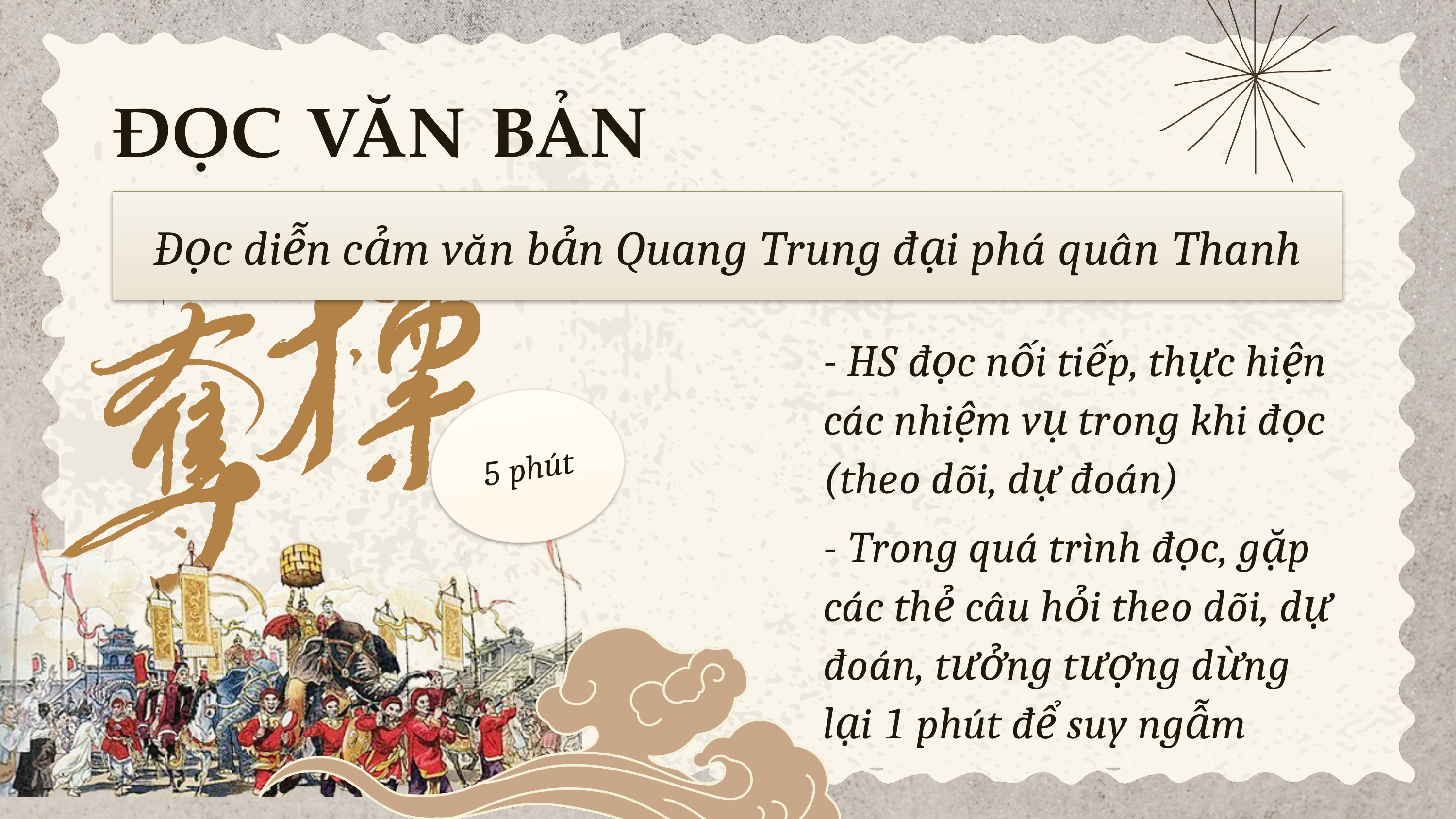

ĐỌC VĂN BẢN
Đọc diễn cảm văn bản Quang Trung đại phá quân Thanh

- HS đọc nối tiếp, thực hiện các nhiệm vụ trong khi đọc (theo dõi, dự đoán)
- Trong quá trình đọc, gặp các thẻ câu hỏi theo dõi, dự đoán, tưởng tượng dừng lại 1 phút để suy ngẫm
5 phút